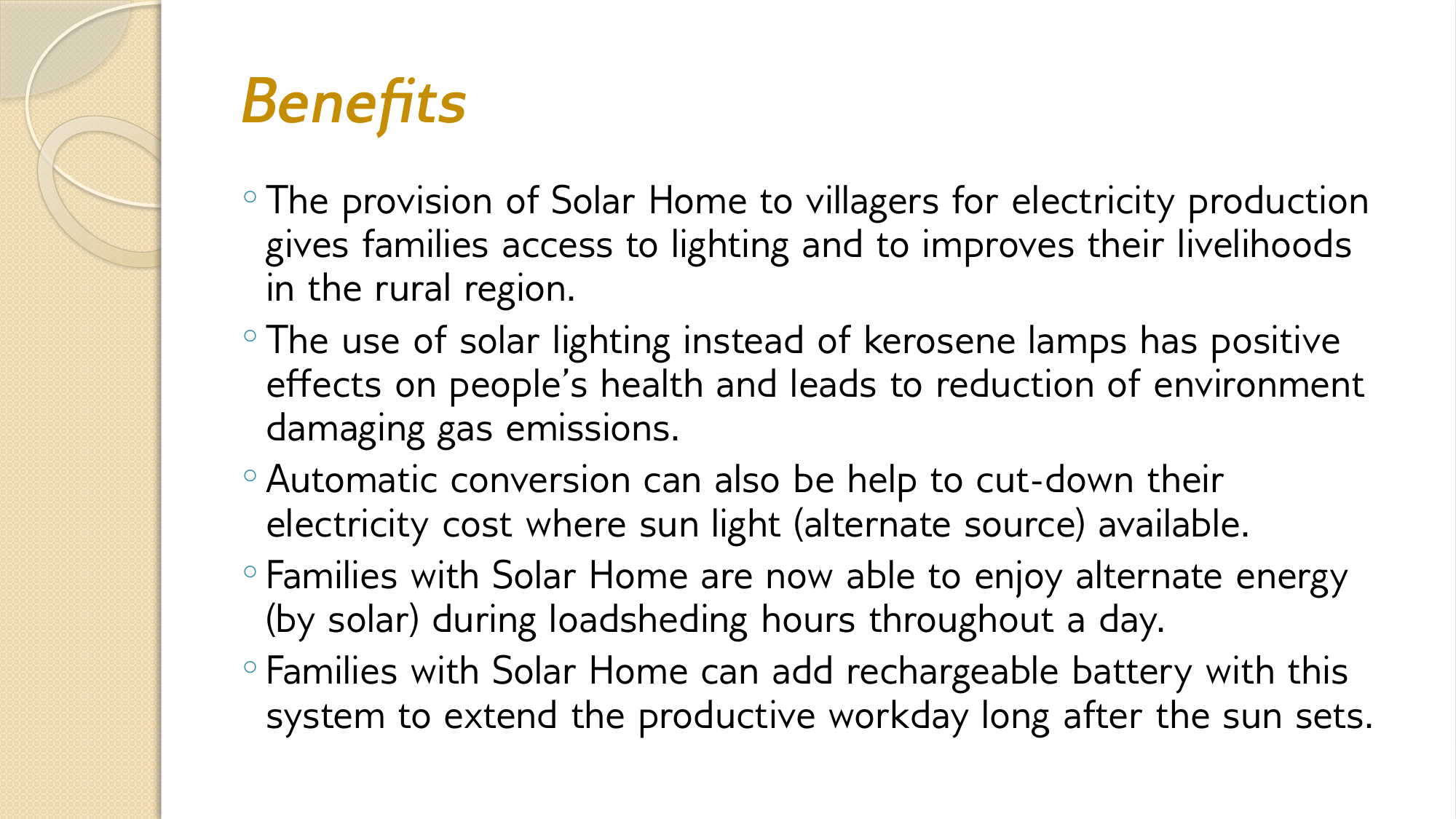

# Benefits
The provision of Solar Home to villagers for electricity production gives families access to lighting and to improves their livelihoods in the rural region.
The use of solar lighting instead of kerosene lamps has positive effects on people’s health and leads to reduction of environment damaging gas emissions.
Automatic conversion can also be help to cut-down their electricity cost where sun light (alternate source) available.
Families with Solar Home are now able to enjoy alternate energy (by solar) during loadsheding hours throughout a day.
Families with Solar Home can add rechargeable battery with this system to extend the productive workday long after the sun sets.